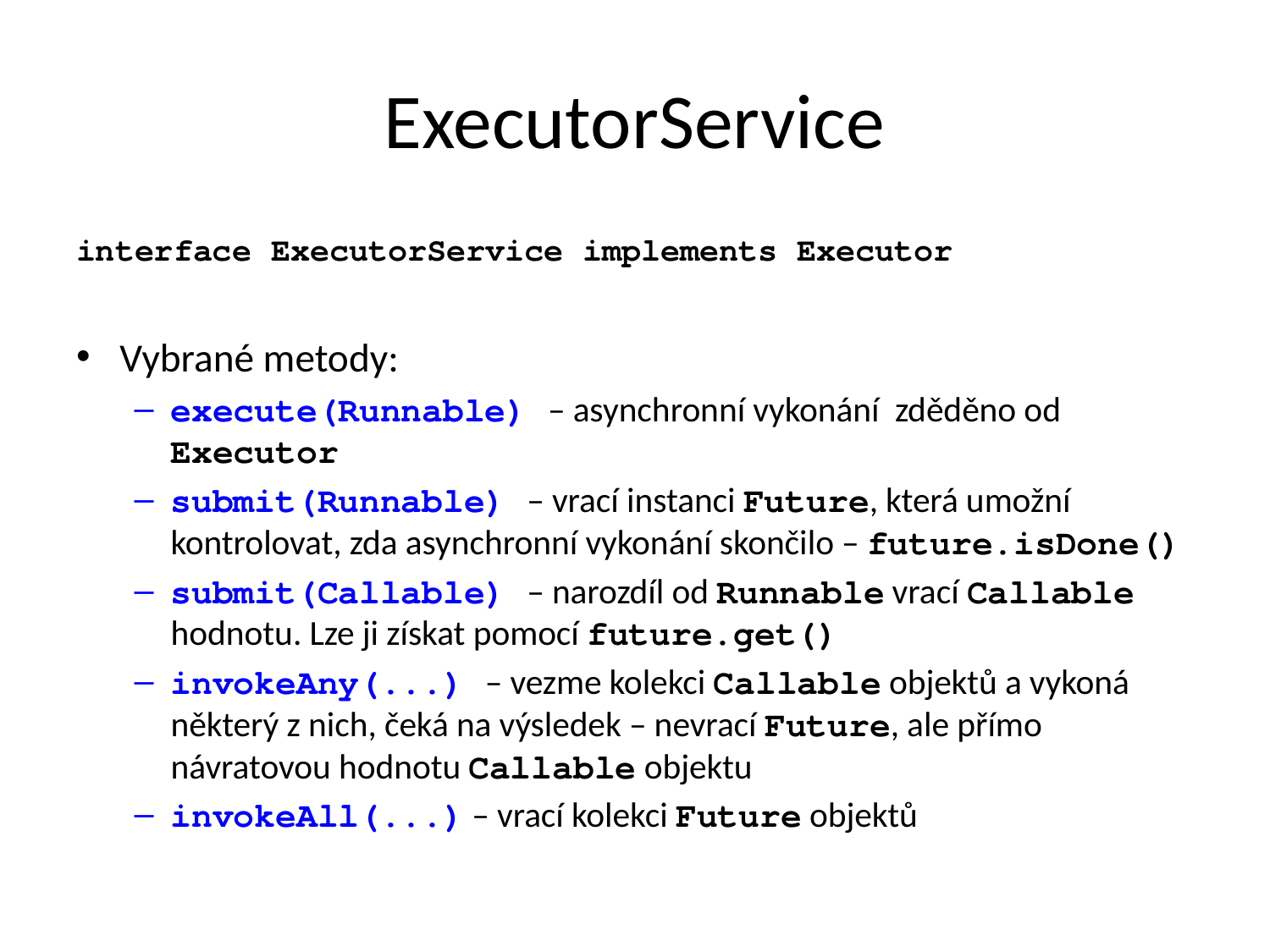

# ExecutorService
interface ExecutorService implements Executor

Vybrané metody:
execute(Runnable) – asynchronní vykonání  zděděno od Executor
submit(Runnable) – vrací instanci Future, která umožní kontrolovat, zda asynchronní vykonání skončilo – future.isDone()
submit(Callable) – narozdíl od Runnable vrací Callable hodnotu. Lze ji získat pomocí future.get()
invokeAny(...) – vezme kolekci Callable objektů a vykoná některý z nich, čeká na výsledek – nevrací Future, ale přímo návratovou hodnotu Callable objektu
invokeAll(...) – vrací kolekci Future objektů